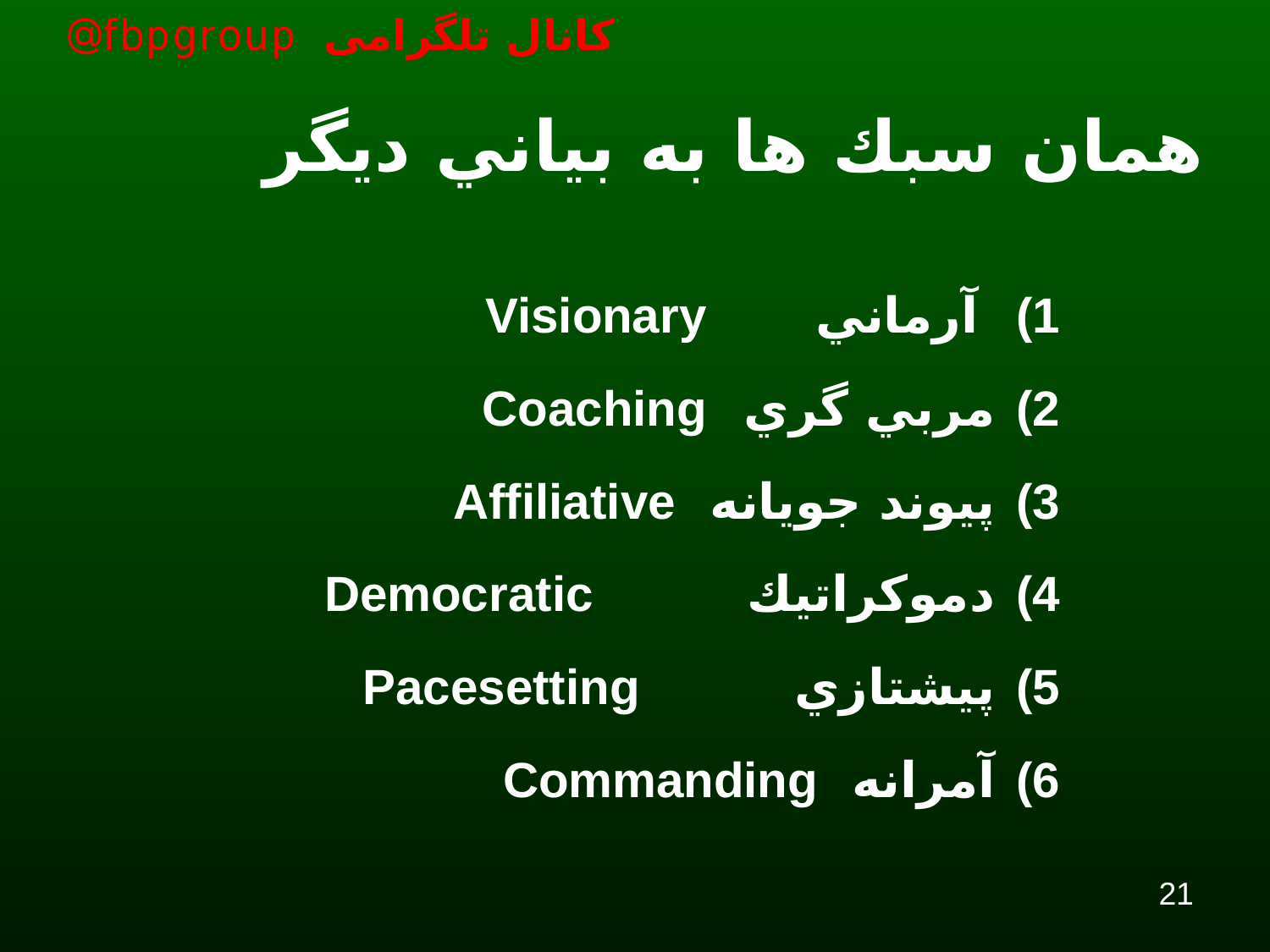

# همان سبك ها به بياني ديگر
 آرماني		  Visionary
مربي گري		  Coaching
پيوند جويانه	  Affiliative
دموكراتيك         Democratic
پيشتازي	         Pacesetting
آمرانه	  Commanding
21